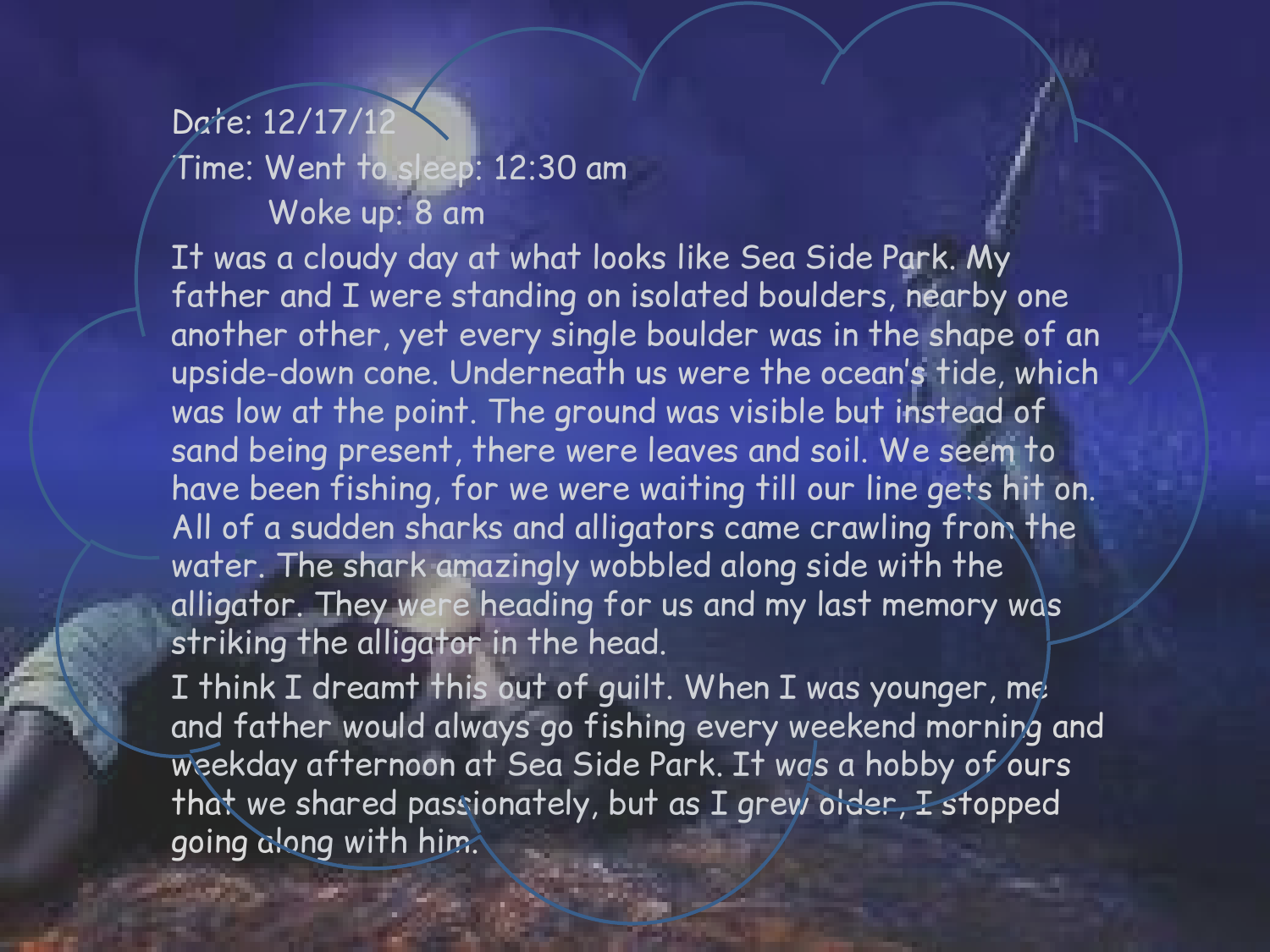

Date: 12/17/12
Time: Went to sleep: 12:30 am
          Woke up: 8 am
It was a cloudy day at what looks like Sea Side Park. My father and I were standing on isolated boulders, nearby one another other, yet every single boulder was in the shape of an upside-down cone. Underneath us were the ocean’s tide, which was low at the point. The ground was visible but instead of sand being present, there were leaves and soil. We seem to have been fishing, for we were waiting till our line gets hit on. All of a sudden sharks and alligators came crawling from the water. The shark amazingly wobbled along side with the alligator. They were heading for us and my last memory was striking the alligator in the head.
I think I dreamt this out of guilt. When I was younger, me and father would always go fishing every weekend morning and weekday afternoon at Sea Side Park. It was a hobby of ours that we shared passionately, but as I grew older, I stopped going along with him.